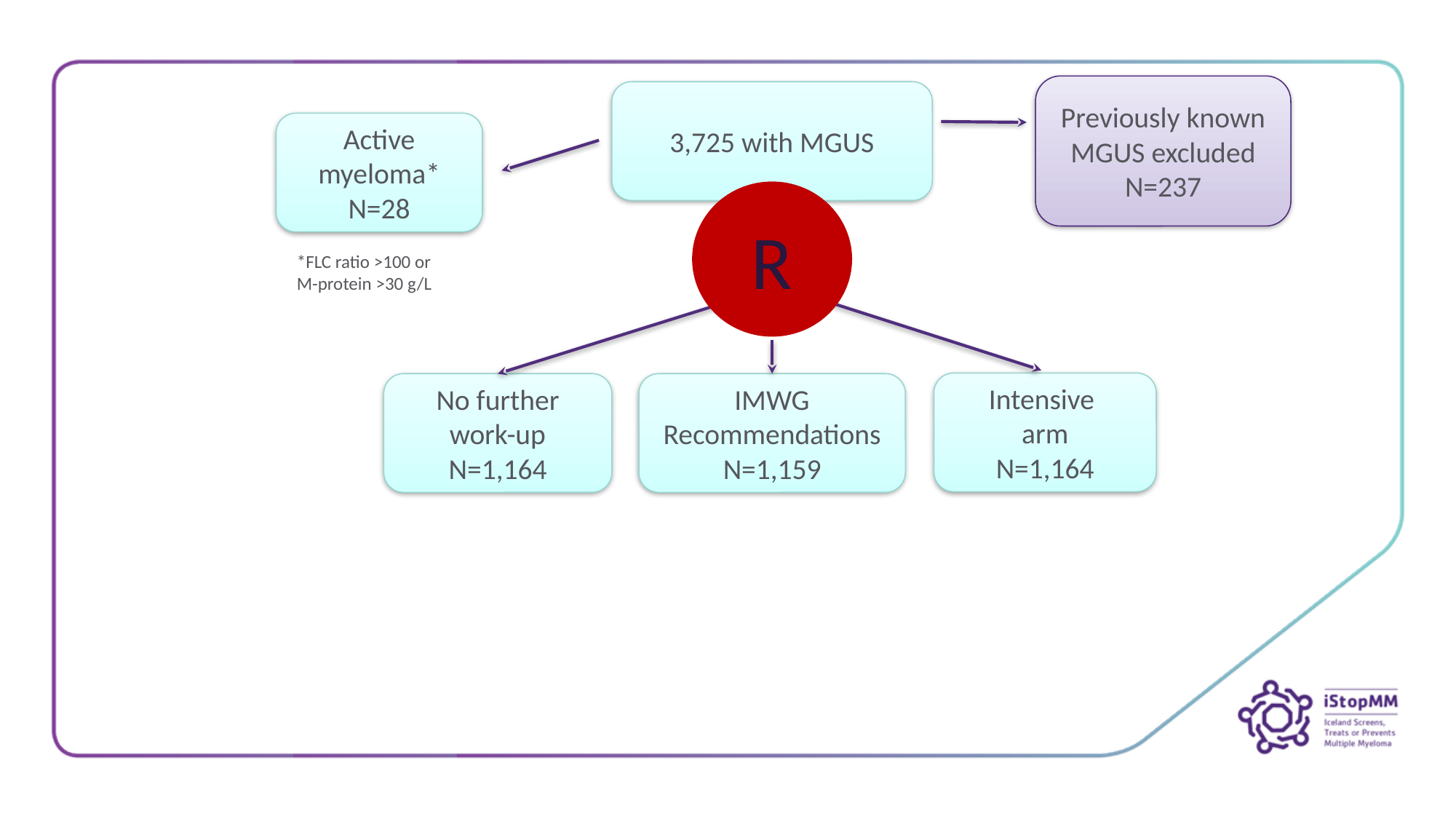

Previously known MGUS excluded
N=237
3,725 with MGUS
Active myeloma*
N=28

R
*FLC ratio >100 or
M-protein >30 g/L
Intensive
arm
N=1,164
No further work-up
N=1,164

IMWG
Recommendations
N=1,159